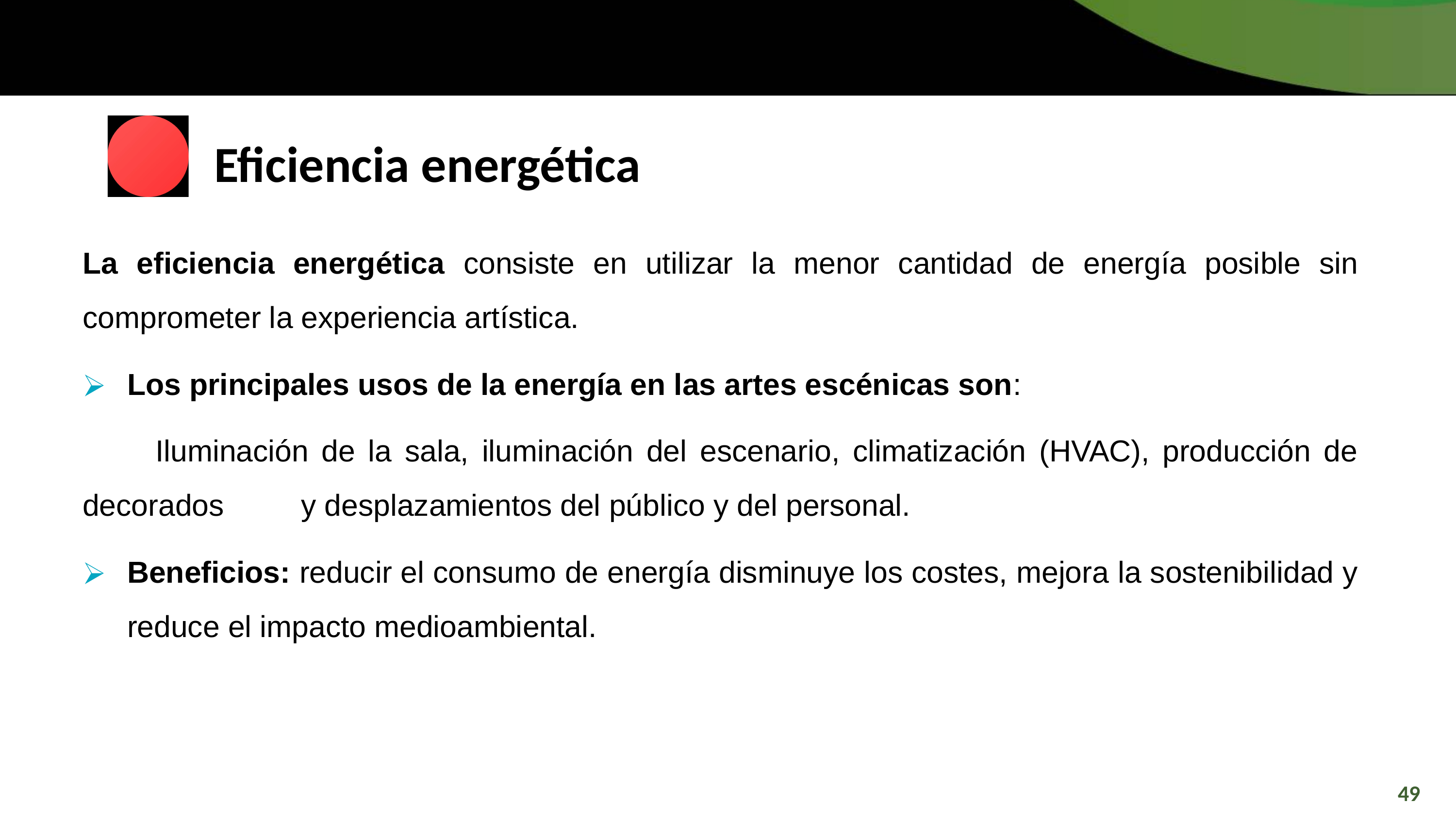

Eficiencia energética
La eficiencia energética consiste en utilizar la menor cantidad de energía posible sin comprometer la experiencia artística.
Los principales usos de la energía en las artes escénicas son:
	Iluminación de la sala, iluminación del escenario, climatización (HVAC), producción de decorados   	y desplazamientos del público y del personal.
Beneficios: reducir el consumo de energía disminuye los costes, mejora la sostenibilidad y reduce el impacto medioambiental.
49